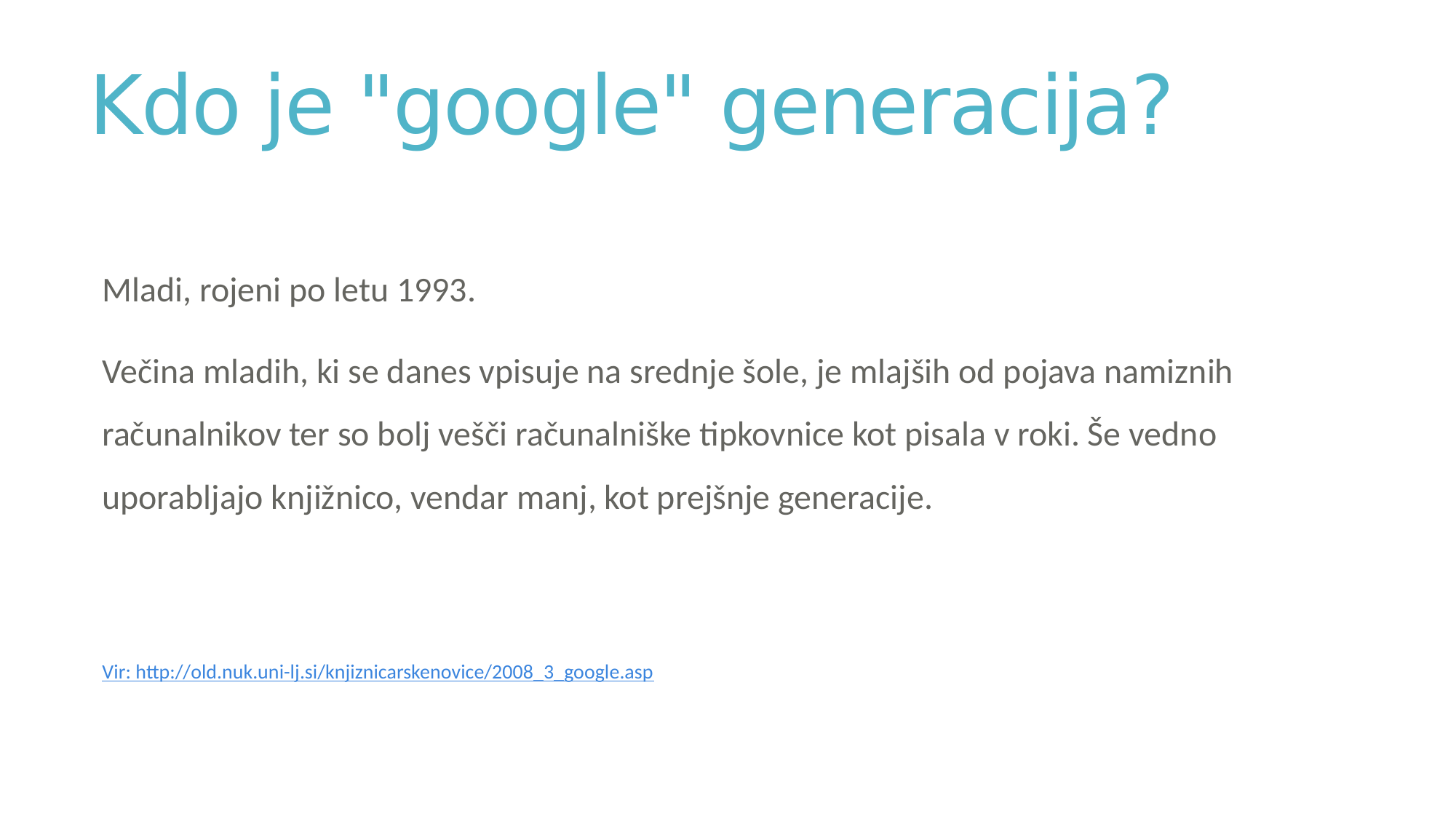

# Kdo je "google" generacija?
Mladi, rojeni po letu 1993.
Večina mladih, ki se danes vpisuje na srednje šole, je mlajših od pojava namiznih računalnikov ter so bolj vešči računalniške tipkovnice kot pisala v roki. Še vedno uporabljajo knjižnico, vendar manj, kot prejšnje generacije.

Vir: http://old.nuk.uni-lj.si/knjiznicarskenovice/2008_3_google.asp